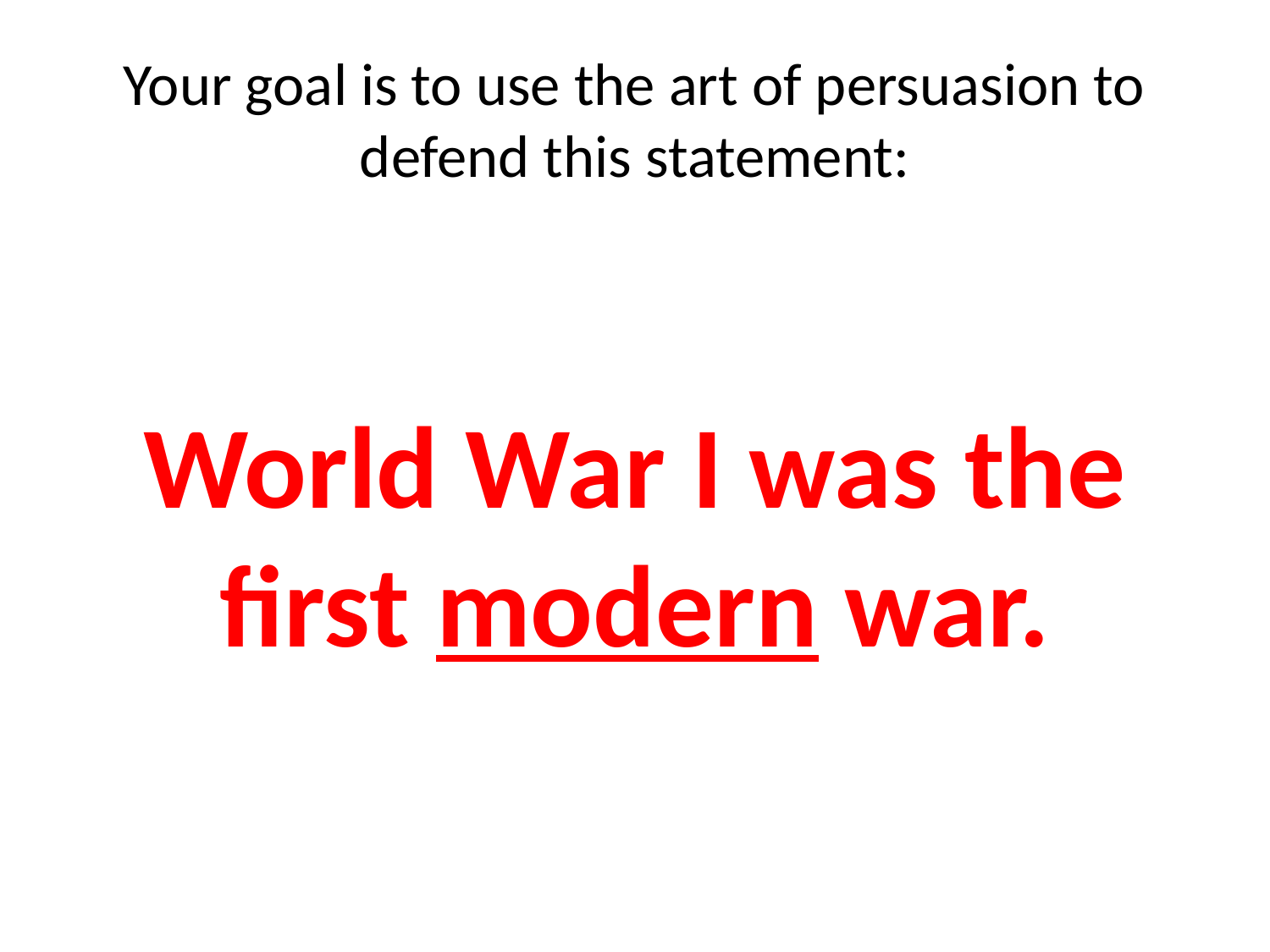

# Your goal is to use the art of persuasion to defend this statement:

World War I was the first modern war.